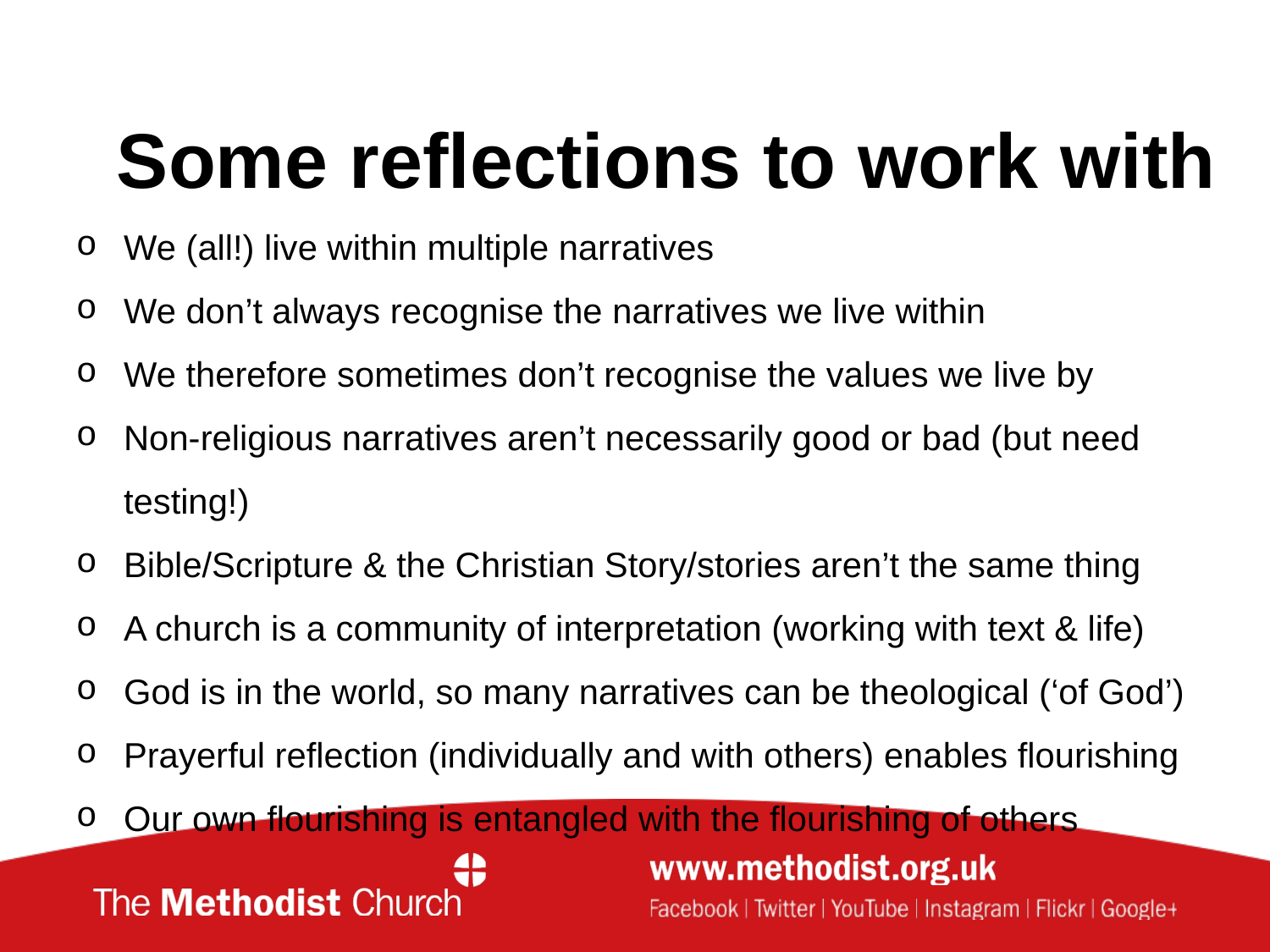

Some reflections to work with
We (all!) live within multiple narratives
We don’t always recognise the narratives we live within
We therefore sometimes don’t recognise the values we live by
Non-religious narratives aren’t necessarily good or bad (but need testing!)
Bible/Scripture & the Christian Story/stories aren’t the same thing
A church is a community of interpretation (working with text & life)
God is in the world, so many narratives can be theological (‘of God’)
Prayerful reflection (individually and with others) enables flourishing
Our own flourishing is entangled with the flourishing of others